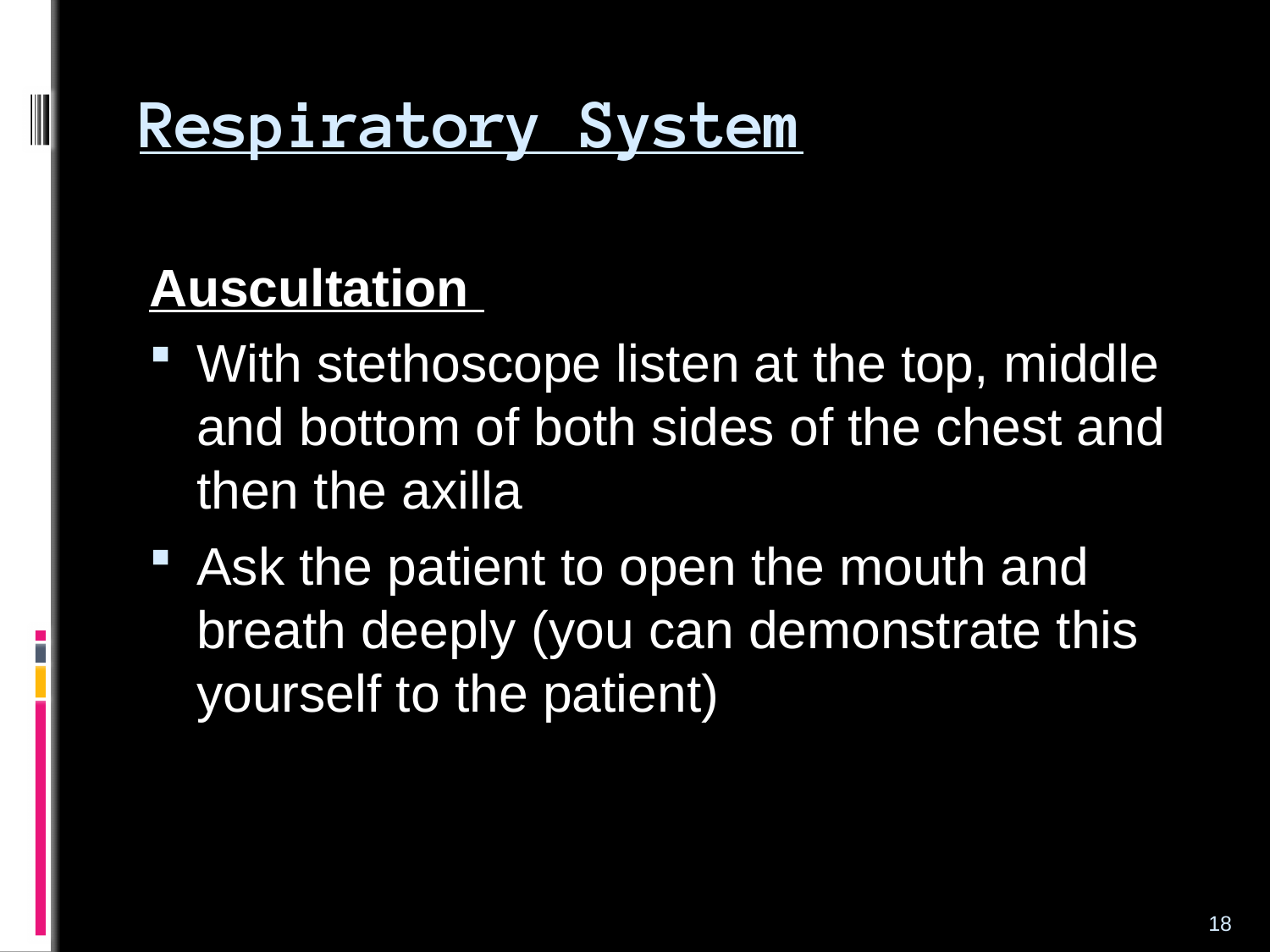

# Respiratory System
Auscultation
With stethoscope listen at the top, middle and bottom of both sides of the chest and then the axilla
Ask the patient to open the mouth and breath deeply (you can demonstrate this yourself to the patient)

18